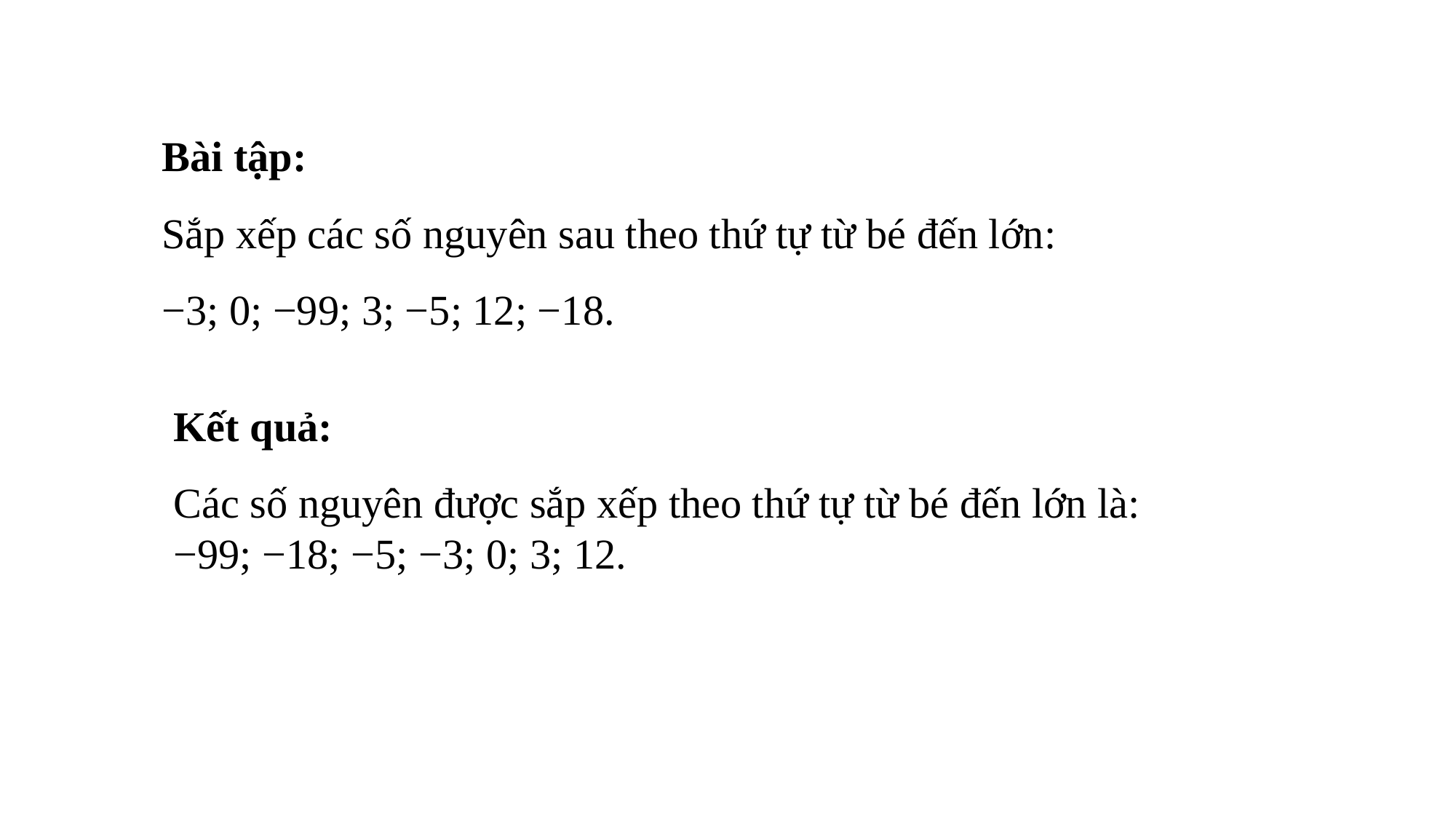

Bài tập:
Sắp xếp các số nguyên sau theo thứ tự từ bé đến lớn:
−3; 0; −99; 3; −5; 12; −18.
Kết quả:
Các số nguyên được sắp xếp theo thứ tự từ bé đến lớn là:
−99; −18; −5; −3; 0; 3; 12.